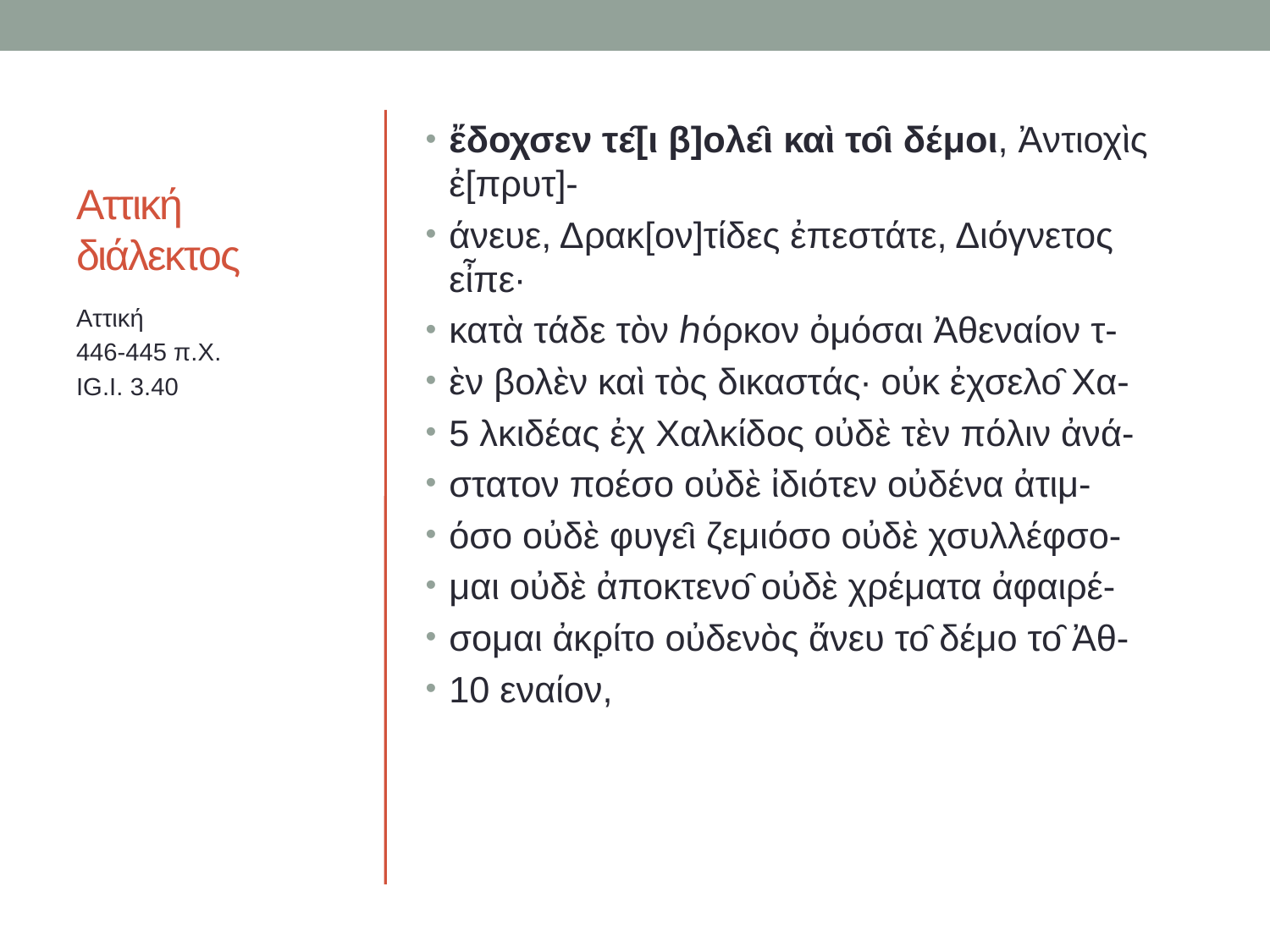

# Αττική διάλεκτος
ἔδοχσεν τε̑[ι β]ολε̑ι καὶ το̑ι δέμοι, Ἀντιοχὶς ἐ[πρυτ]-
άνευε, Δρακ[ον]τίδες ἐπεστάτε, Διόγνετος εἶπε·
κατὰ τάδε τὸν ℎόρκον ὀμόσαι Ἀθεναίον τ-
ὲν βολὲν καὶ τὸς δικαστάς· οὐκ ἐχσελο̑ Χα-
5 λκιδέας ἐχ Χαλκίδος οὐδὲ τὲν πόλιν ἀνά-
στατον ποέσο οὐδὲ ἰδιότεν οὐδένα ἀτιμ-
όσο οὐδὲ φυγε̑ι ζεμιόσο οὐδὲ χσυλλέφσο-
μαι οὐδὲ ἀποκτενο̑ οὐδὲ χρέματα ἀφαιρέ-
σομαι ἀκρ̣ίτο οὐδενὸς ἄνευ το̑ δέμο το̑ Ἀθ-
10 εναίον,

Αττική
446-445 π.Χ.
IG.I. 3.40